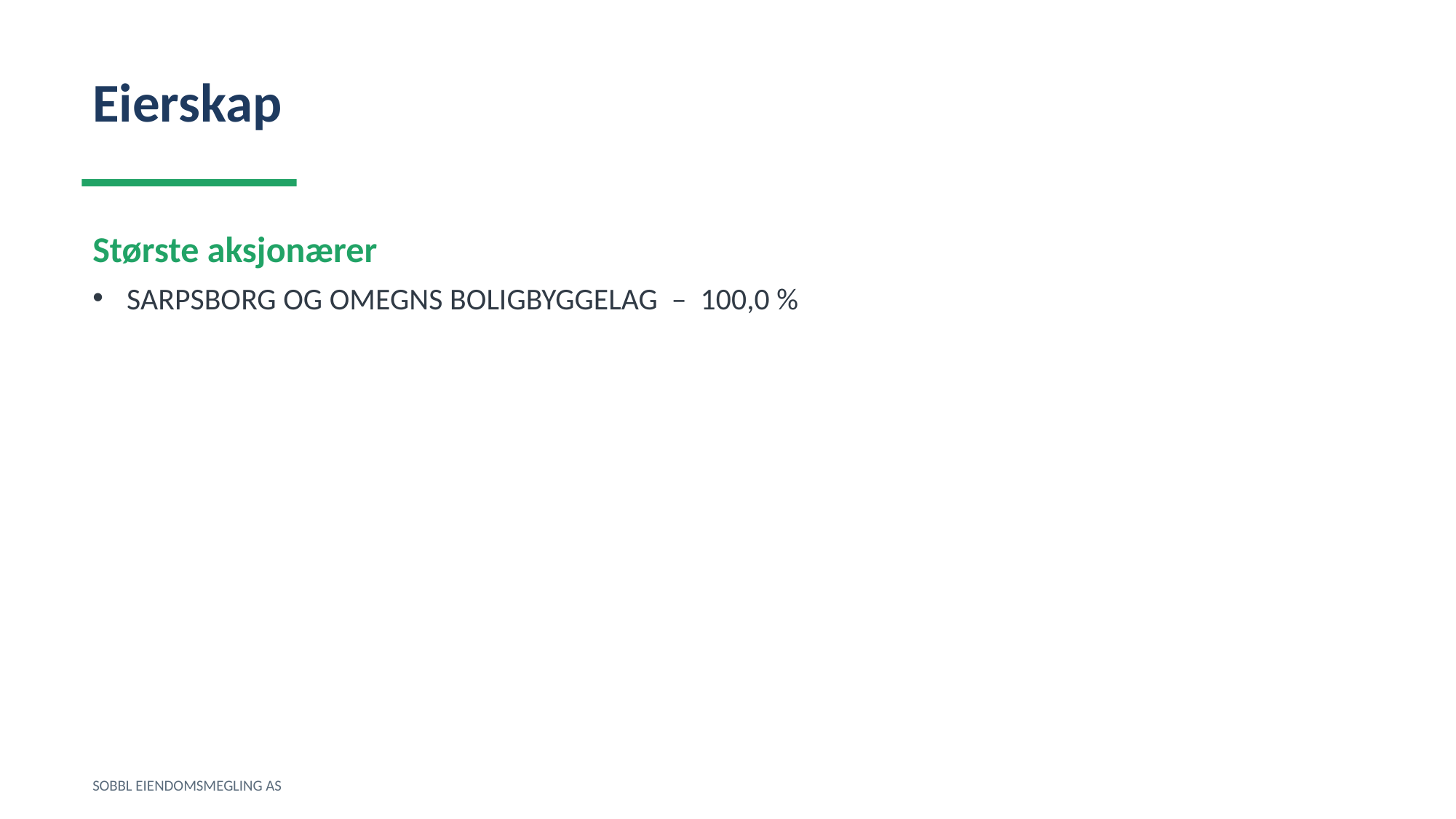

Eierskap

Største aksjonærer
SARPSBORG OG OMEGNS BOLIGBYGGELAG  –  100,0 %
SOBBL EIENDOMSMEGLING AS